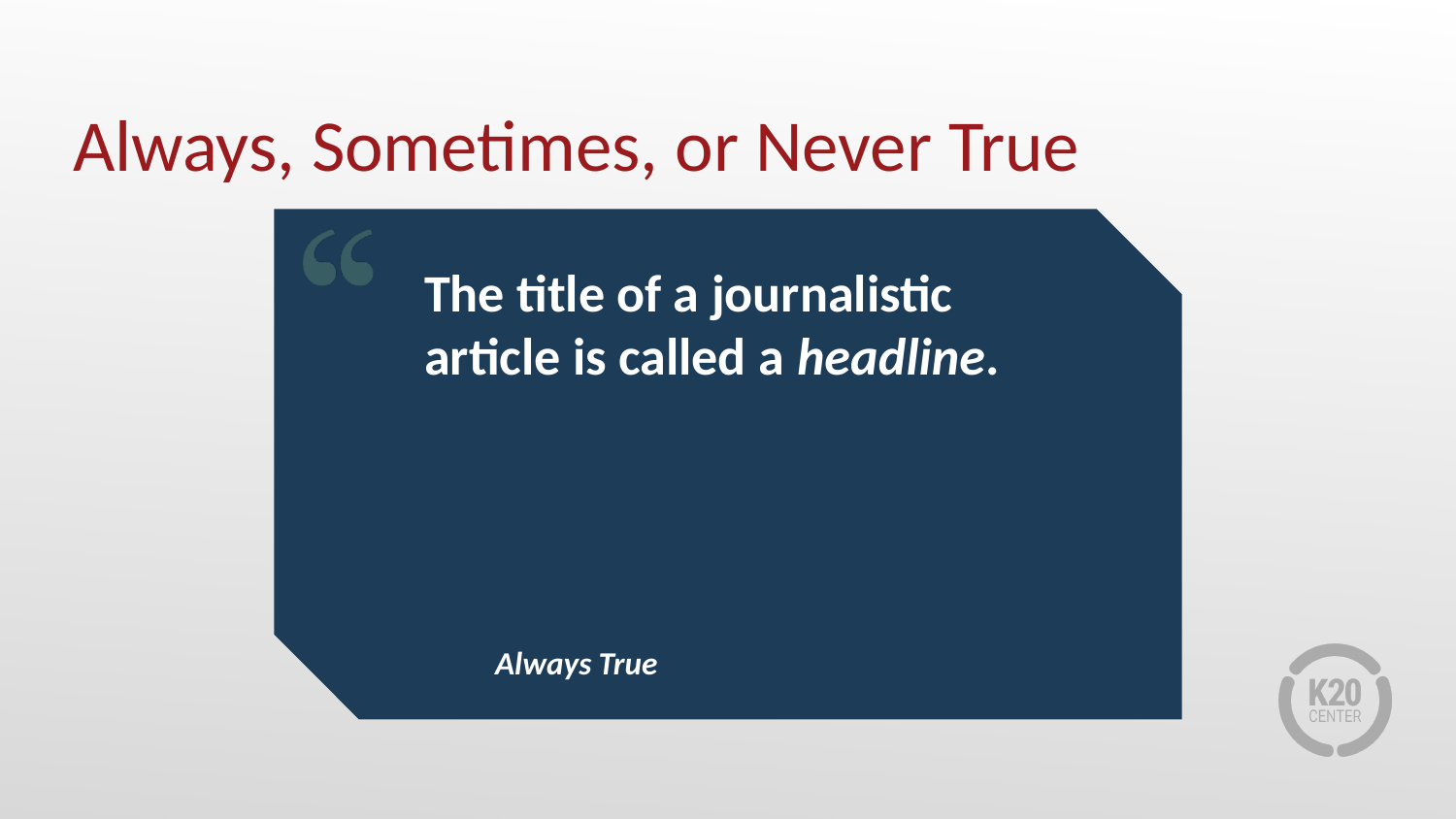

# Always, Sometimes, or Never True
The title of a journalistic article is called a headline.
Always True